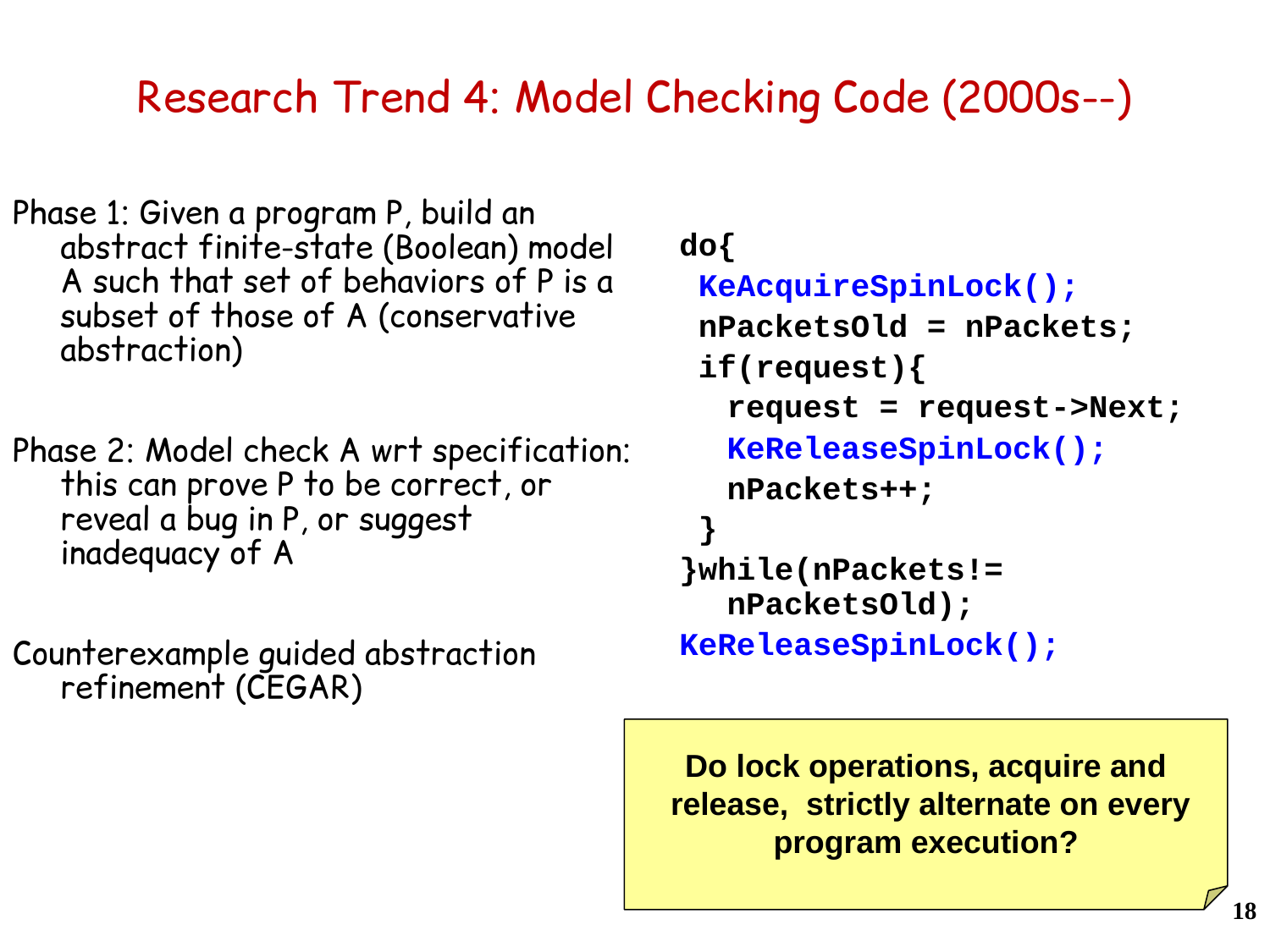

# Research Trend 4: Model Checking Code (2000s--)
Phase 1: Given a program P, build an abstract finite-state (Boolean) model A such that set of behaviors of P is a subset of those of A (conservative abstraction)

Phase 2: Model check A wrt specification: this can prove P to be correct, or reveal a bug in P, or suggest inadequacy of A

Counterexample guided abstraction refinement (CEGAR)

do{
 KeAcquireSpinLock();
 nPacketsOld = nPackets;
 if(request){
	request = request->Next;
	KeReleaseSpinLock();
	nPackets++;
 }
}while(nPackets!= nPacketsOld);
KeReleaseSpinLock();

Do lock operations, acquire and
 release,  strictly alternate on every
program execution?
18